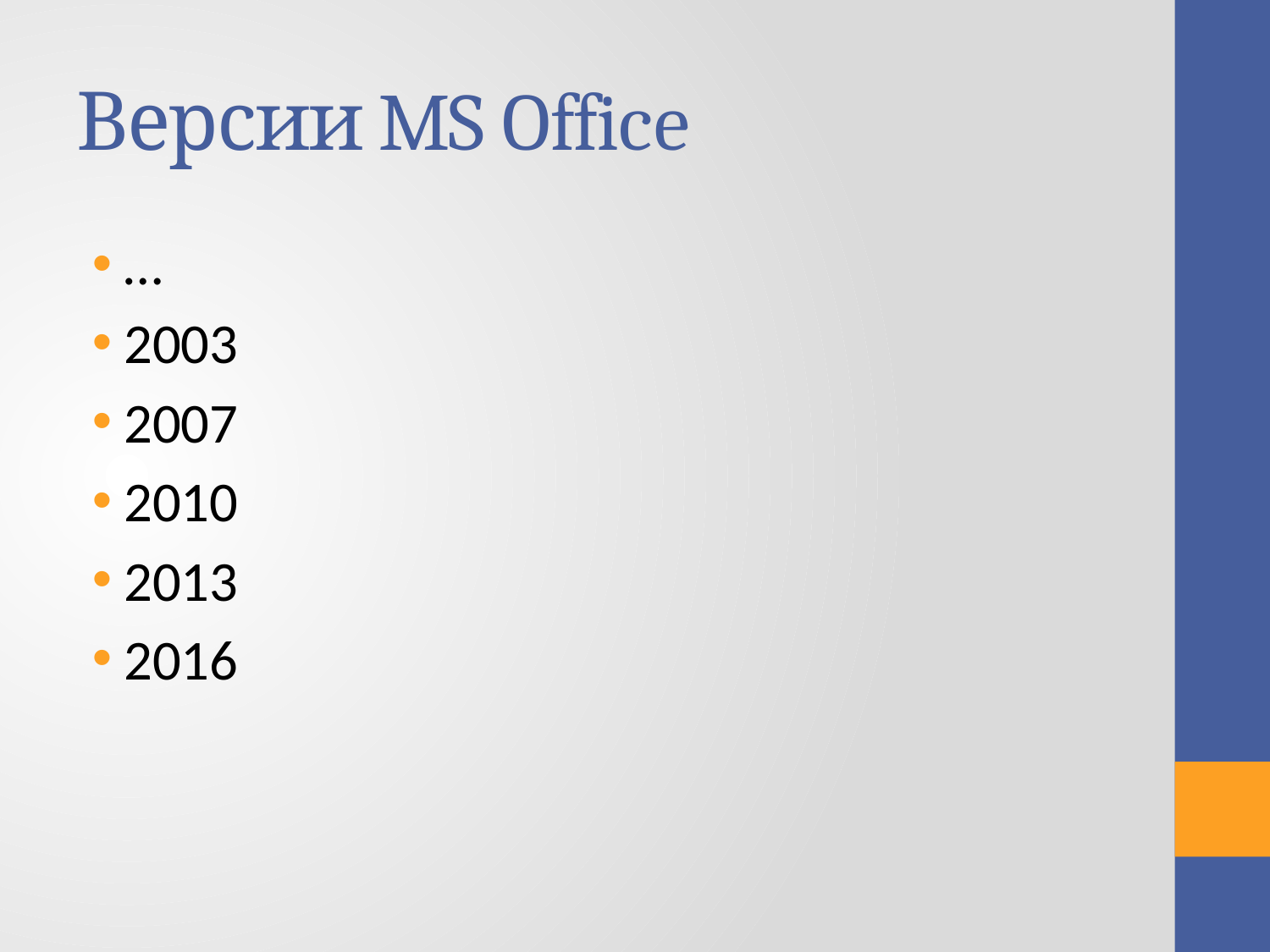

# Версии MS Office
…
2003
2007
2010
2013
2016